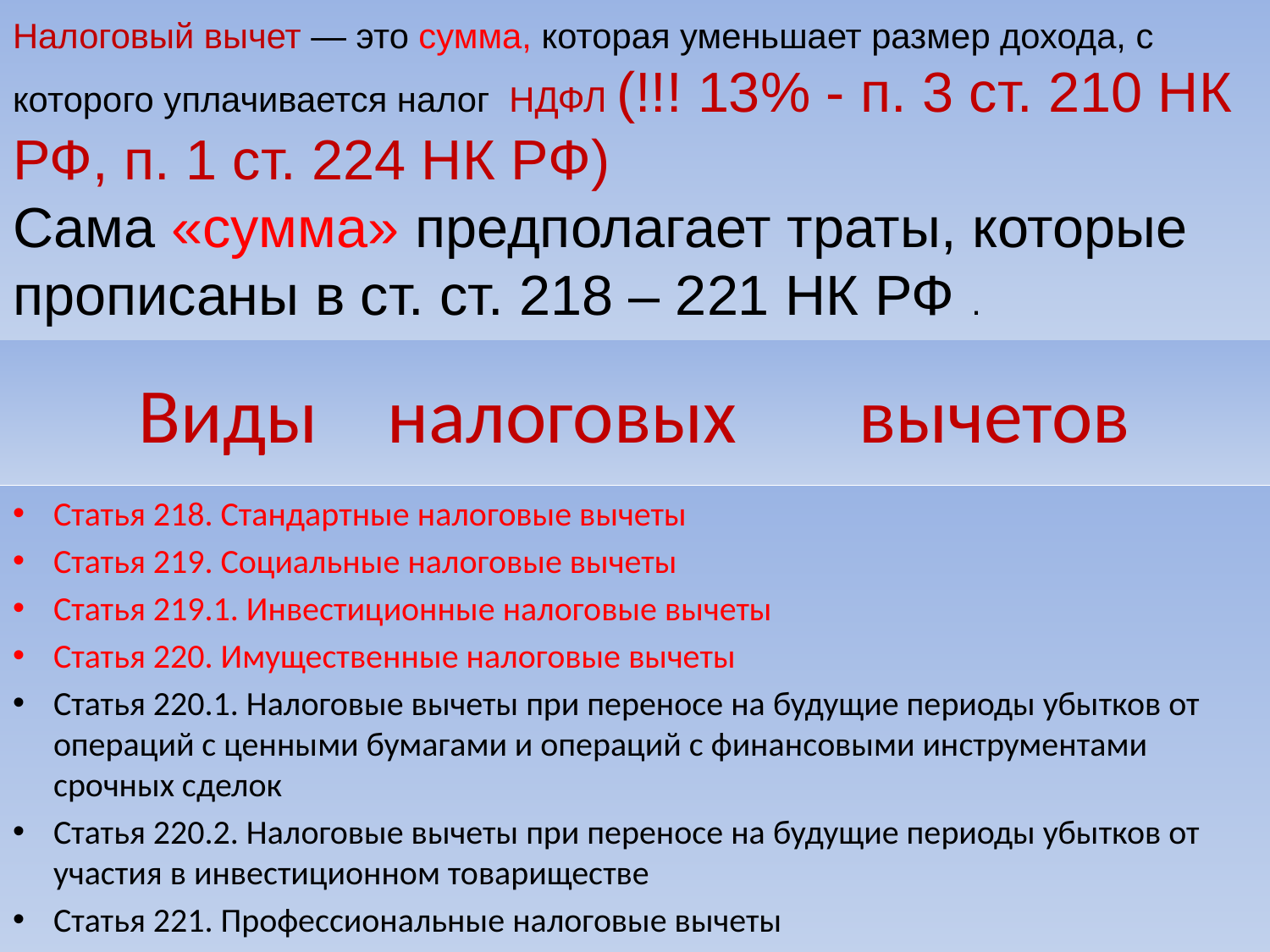

Налоговый вычет — это сумма, которая уменьшает размер дохода, с которого уплачивается налог  НДФЛ (!!! 13% - п. 3 ст. 210 НК РФ, п. 1 ст. 224 НК РФ)
Сама «сумма» предполагает траты, которые прописаны в ст. ст. 218 – 221 НК РФ .
# Виды    налоговых       вычетов
Статья 218. Стандартные налоговые вычеты
Статья 219. Социальные налоговые вычеты
Статья 219.1. Инвестиционные налоговые вычеты
Статья 220. Имущественные налоговые вычеты
Статья 220.1. Налоговые вычеты при переносе на будущие периоды убытков от операций с ценными бумагами и операций с финансовыми инструментами срочных сделок
Статья 220.2. Налоговые вычеты при переносе на будущие периоды убытков от участия в инвестиционном товариществе
Статья 221. Профессиональные налоговые вычеты